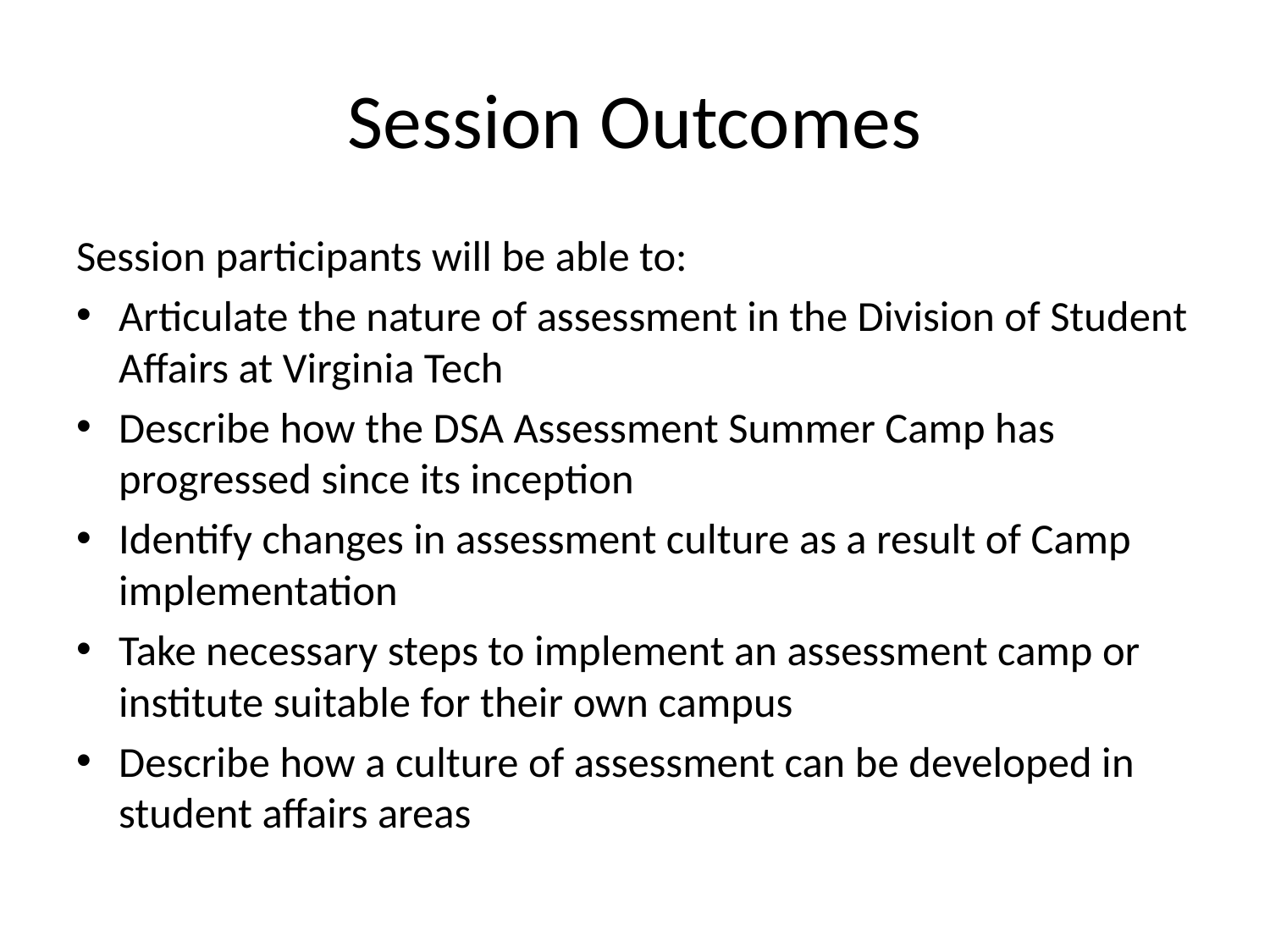

# Session Outcomes
Session participants will be able to:
Articulate the nature of assessment in the Division of Student Affairs at Virginia Tech
Describe how the DSA Assessment Summer Camp has progressed since its inception
Identify changes in assessment culture as a result of Camp implementation
Take necessary steps to implement an assessment camp or institute suitable for their own campus
Describe how a culture of assessment can be developed in student affairs areas